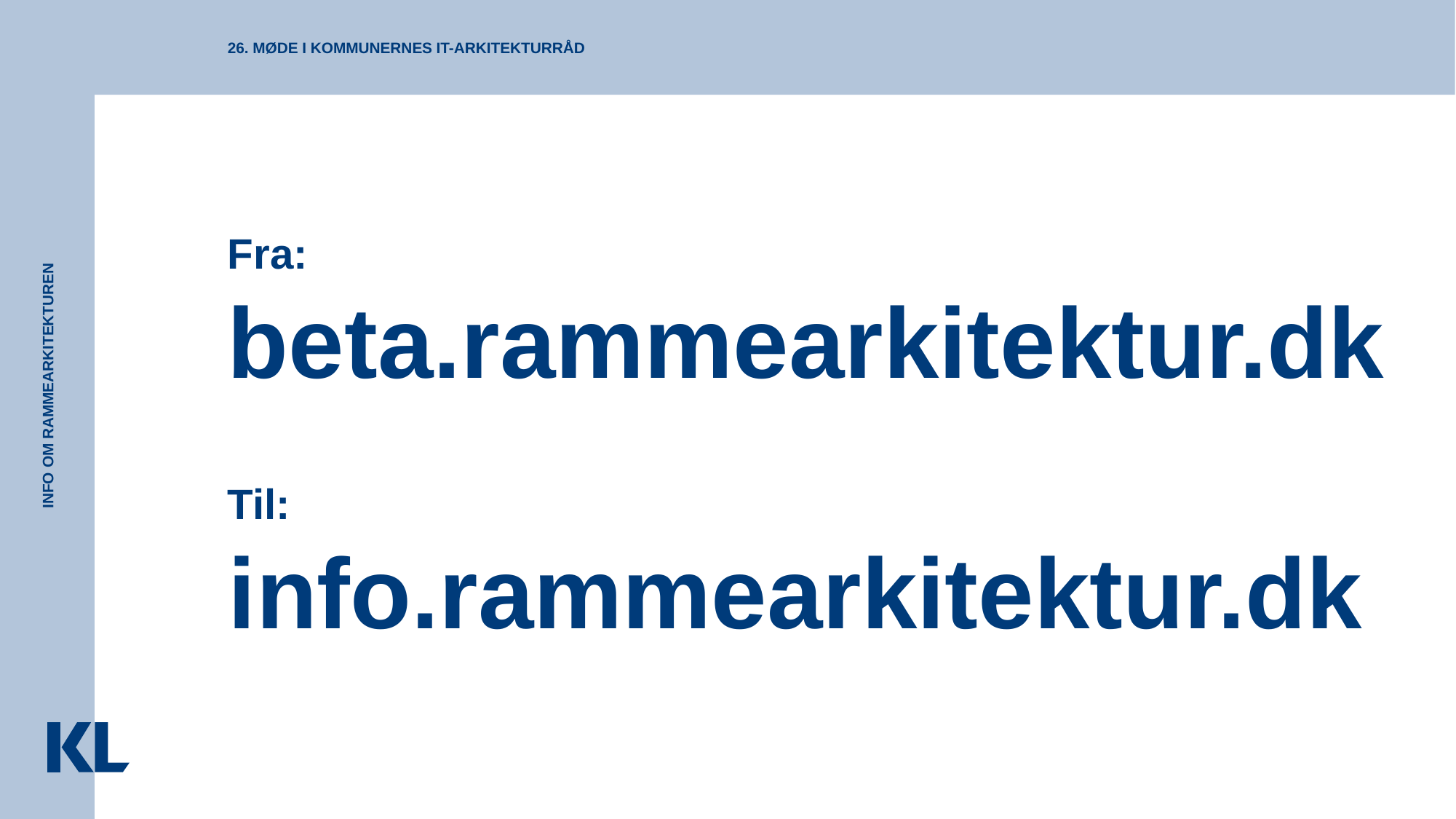

26. Møde i Kommunernes It-Arkitekturråd
# Fra:
beta.rammearkitektur.dk
INFO om Rammearkitekturen
Til:
info.rammearkitektur.dk